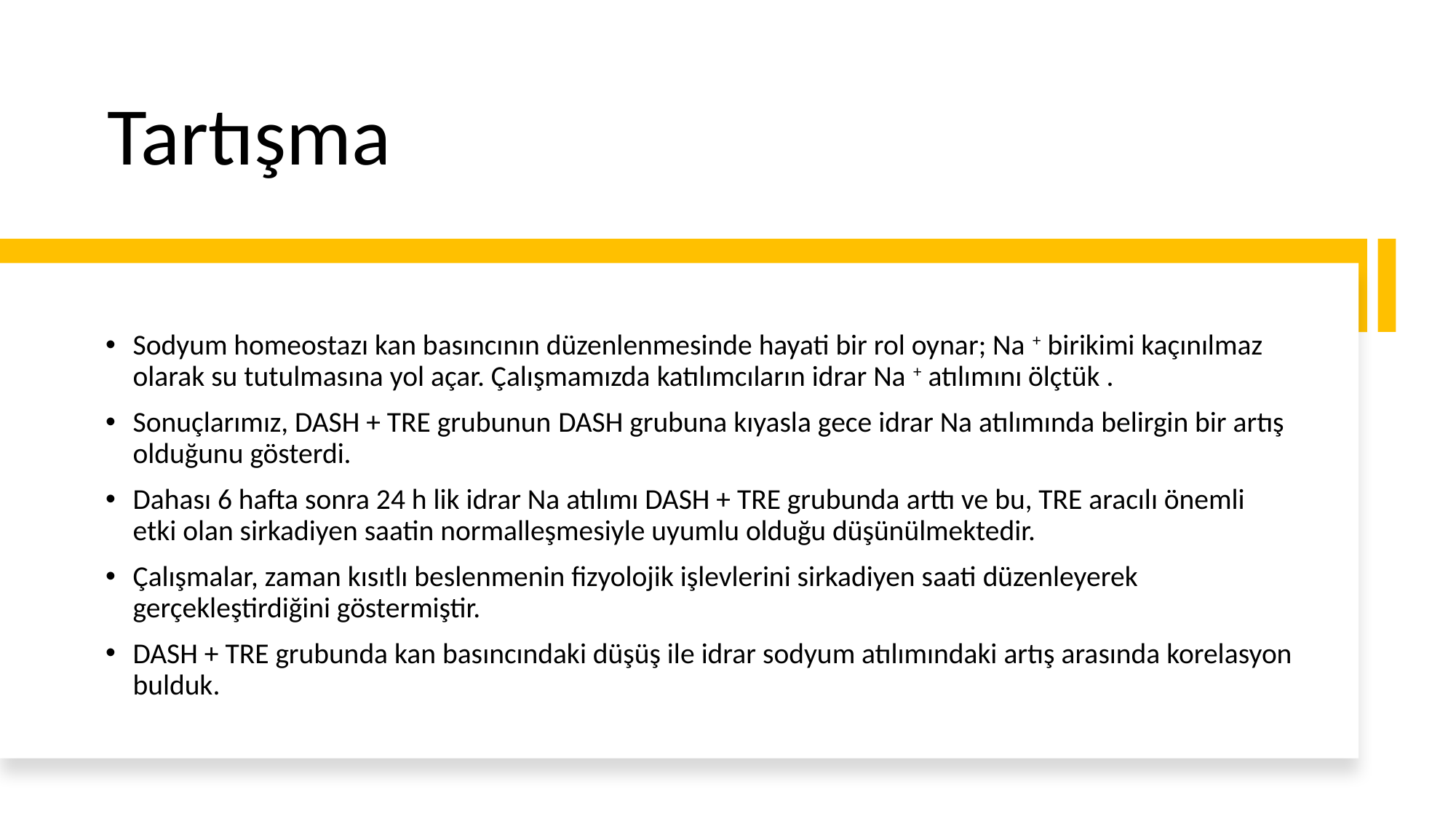

# Tartışma

Sodyum homeostazı kan basıncının düzenlenmesinde hayati bir rol oynar; Na + birikimi kaçınılmaz olarak su tutulmasına yol açar. Çalışmamızda katılımcıların idrar Na + atılımını ölçtük .
Sonuçlarımız, DASH + TRE grubunun DASH grubuna kıyasla gece idrar Na atılımında belirgin bir artış olduğunu gösterdi.
Dahası 6 hafta sonra 24 h lik idrar Na atılımı DASH + TRE grubunda arttı ve bu, TRE aracılı önemli etki olan sirkadiyen saatin normalleşmesiyle uyumlu olduğu düşünülmektedir.
Çalışmalar, zaman kısıtlı beslenmenin fizyolojik işlevlerini sirkadiyen saati düzenleyerek gerçekleştirdiğini göstermiştir.
DASH + TRE grubunda kan basıncındaki düşüş ile idrar sodyum atılımındaki artış arasında korelasyon bulduk.